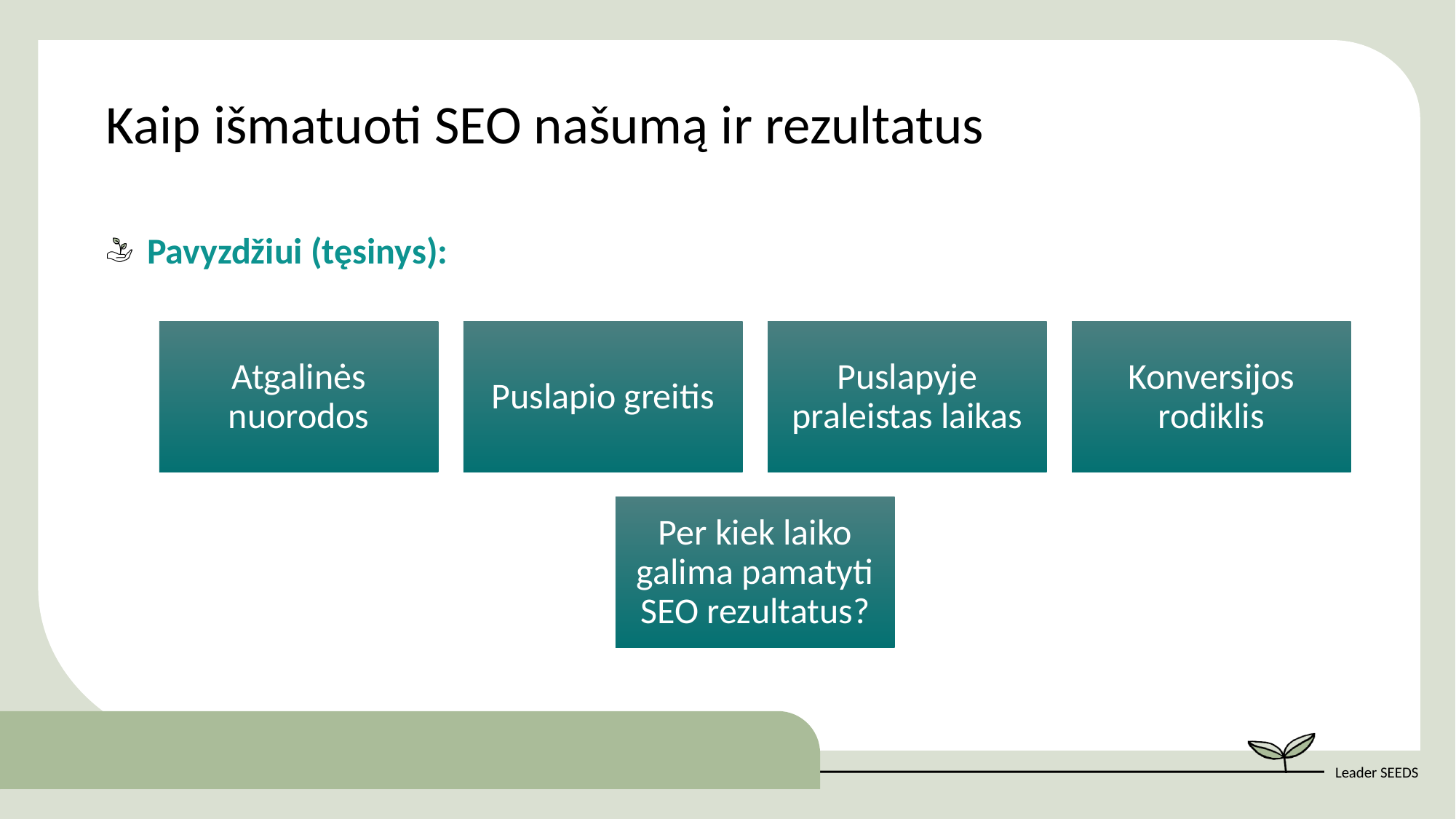

Kaip išmatuoti SEO našumą ir rezultatus
Pavyzdžiui (tęsinys):

Atgalinės nuorodos
Puslapio greitis
Puslapyje praleistas laikas
Konversijos rodiklis
Per kiek laiko galima pamatyti SEO rezultatus?